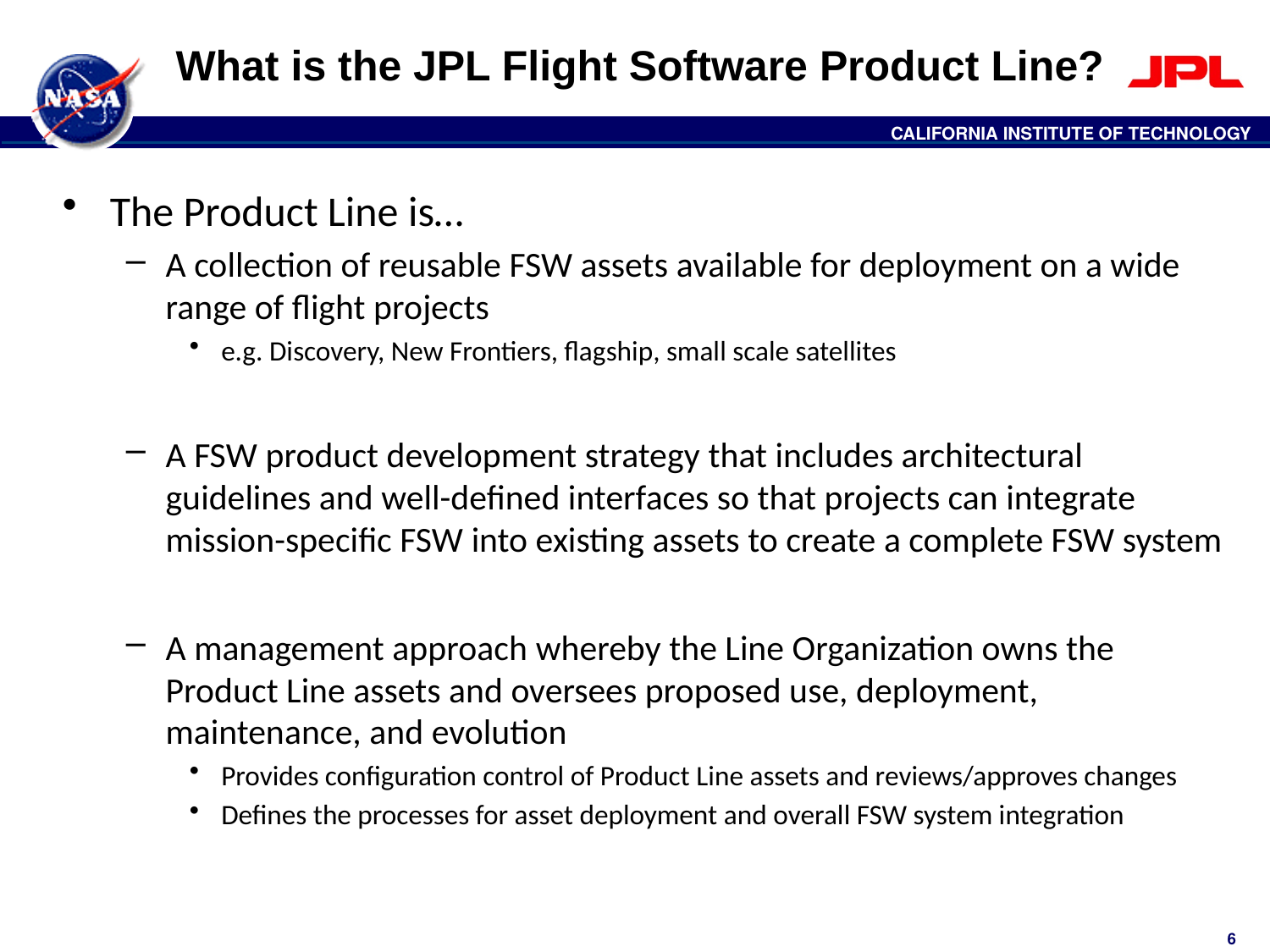

# What is the JPL Flight Software Product Line?
The Product Line is…
A collection of reusable FSW assets available for deployment on a wide range of flight projects
e.g. Discovery, New Frontiers, flagship, small scale satellites

A FSW product development strategy that includes architectural guidelines and well-defined interfaces so that projects can integrate mission-specific FSW into existing assets to create a complete FSW system

A management approach whereby the Line Organization owns the Product Line assets and oversees proposed use, deployment, maintenance, and evolution
Provides configuration control of Product Line assets and reviews/approves changes
Defines the processes for asset deployment and overall FSW system integration
6